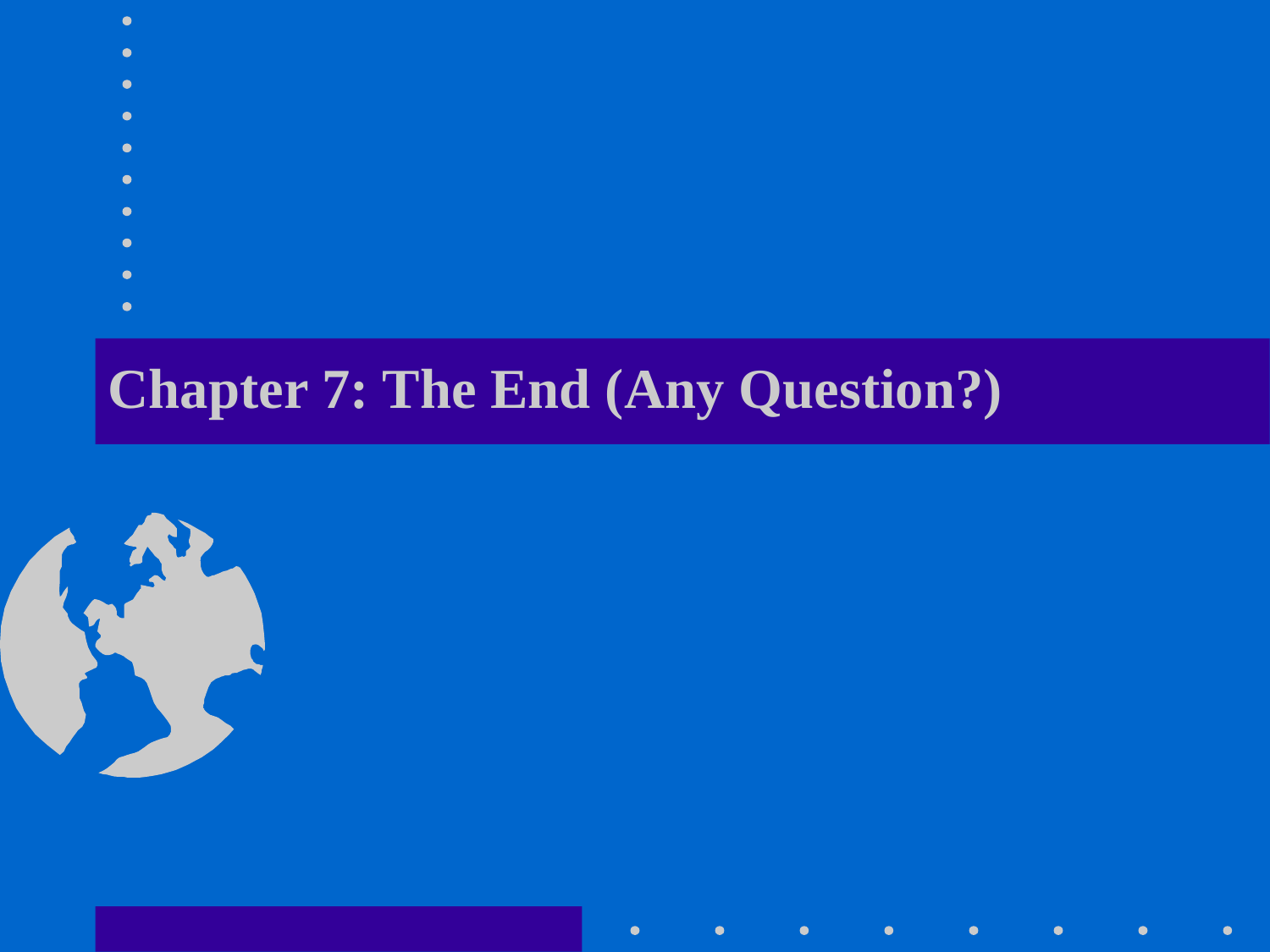

# Chapter 7: The End (Any Question?)